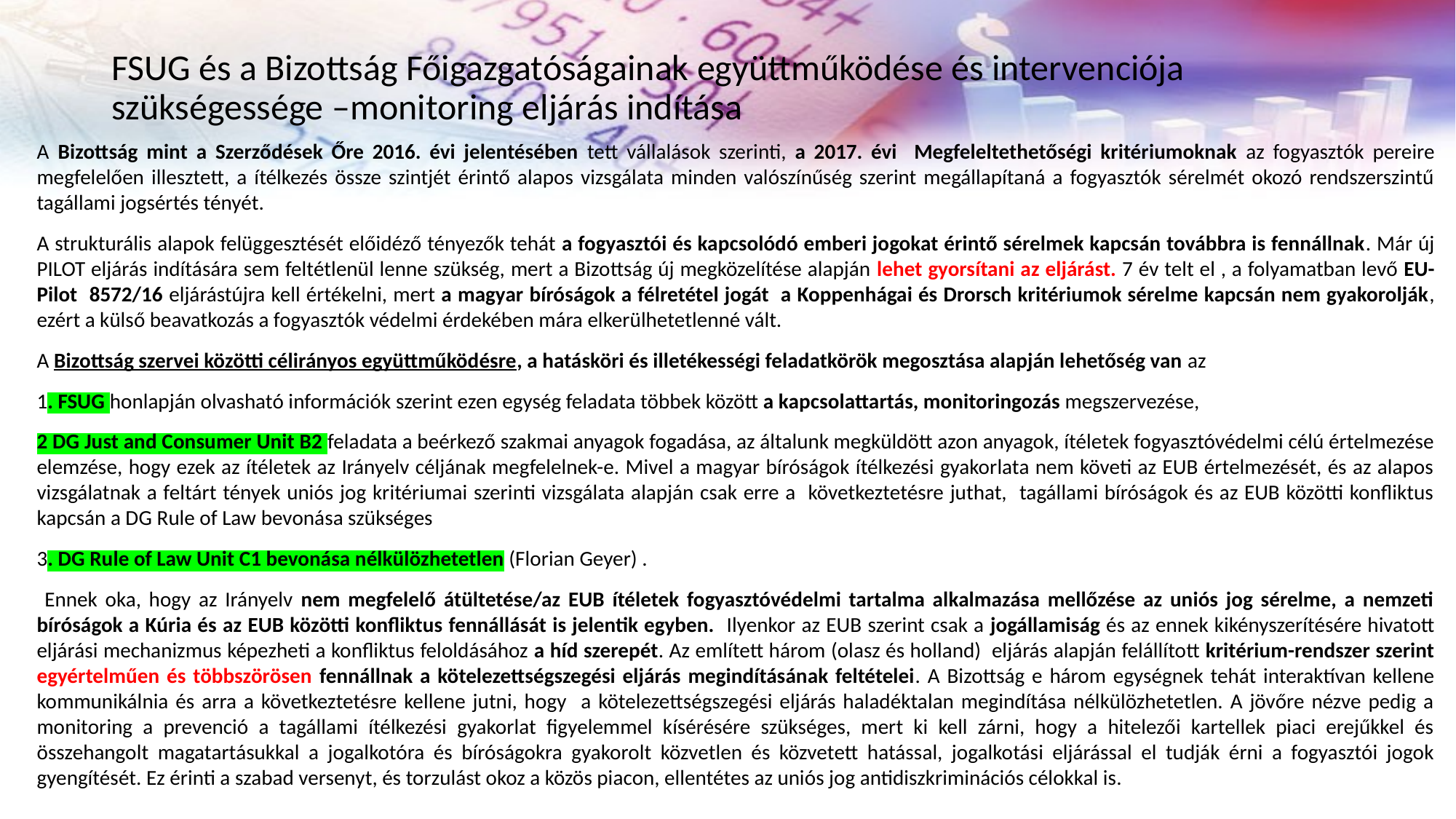

# FSUG és a Bizottság Főigazgatóságainak együttműködése és intervenciója szükségessége –monitoring eljárás indítása
A Bizottság mint a Szerződések Őre 2016. évi jelentésében tett vállalások szerinti, a 2017. évi  Megfeleltethetőségi kritériumoknak az fogyasztók pereire megfelelően illesztett, a ítélkezés össze szintjét érintő alapos vizsgálata minden valószínűség szerint megállapítaná a fogyasztók sérelmét okozó rendszerszintű tagállami jogsértés tényét.
A strukturális alapok felüggesztését előidéző tényezők tehát a fogyasztói és kapcsolódó emberi jogokat érintő sérelmek kapcsán továbbra is fennállnak. Már új PILOT eljárás indítására sem feltétlenül lenne szükség, mert a Bizottság új megközelítése alapján lehet gyorsítani az eljárást. 7 év telt el , a folyamatban levő EU-Pilot  8572/16 eljárástújra kell értékelni, mert a magyar bíróságok a félretétel jogát  a Koppenhágai és Drorsch kritériumok sérelme kapcsán nem gyakorolják, ezért a külső beavatkozás a fogyasztók védelmi érdekében mára elkerülhetetlenné vált.
A Bizottság szervei közötti célirányos együttműködésre, a hatásköri és illetékességi feladatkörök megosztása alapján lehetőség van az
1. FSUG honlapján olvasható információk szerint ezen egység feladata többek között a kapcsolattartás, monitoringozás megszervezése,
2 DG Just and Consumer Unit B2 feladata a beérkező szakmai anyagok fogadása, az általunk megküldött azon anyagok, ítéletek fogyasztóvédelmi célú értelmezése elemzése, hogy ezek az ítéletek az Irányelv céljának megfelelnek-e. Mivel a magyar bíróságok ítélkezési gyakorlata nem követi az EUB értelmezését, és az alapos vizsgálatnak a feltárt tények uniós jog kritériumai szerinti vizsgálata alapján csak erre a  következtetésre juthat,  tagállami bíróságok és az EUB közötti konfliktus kapcsán a DG Rule of Law bevonása szükséges
3. DG Rule of Law Unit C1 bevonása nélkülözhetetlen (Florian Geyer) .
 Ennek oka, hogy az Irányelv nem megfelelő átültetése/az EUB ítéletek fogyasztóvédelmi tartalma alkalmazása mellőzése az uniós jog sérelme, a nemzeti bíróságok a Kúria és az EUB közötti konfliktus fennállását is jelentik egyben.  Ilyenkor az EUB szerint csak a jogállamiság és az ennek kikényszerítésére hivatott eljárási mechanizmus képezheti a konfliktus feloldásához a híd szerepét. Az említett három (olasz és holland)  eljárás alapján felállított kritérium-rendszer szerint egyértelműen és többszörösen fennállnak a kötelezettségszegési eljárás megindításának feltételei. A Bizottság e három egységnek tehát interaktívan kellene kommunikálnia és arra a következtetésre kellene jutni, hogy  a kötelezettségszegési eljárás haladéktalan megindítása nélkülözhetetlen. A jövőre nézve pedig a monitoring a prevenció a tagállami ítélkezési gyakorlat figyelemmel kísérésére szükséges, mert ki kell zárni, hogy a hitelezői kartellek piaci erejűkkel és összehangolt magatartásukkal a jogalkotóra és bíróságokra gyakorolt közvetlen és közvetett hatással, jogalkotási eljárással el tudják érni a fogyasztói jogok gyengítését. Ez érinti a szabad versenyt, és torzulást okoz a közös piacon, ellentétes az uniós jog antidiszkriminációs célokkal is.